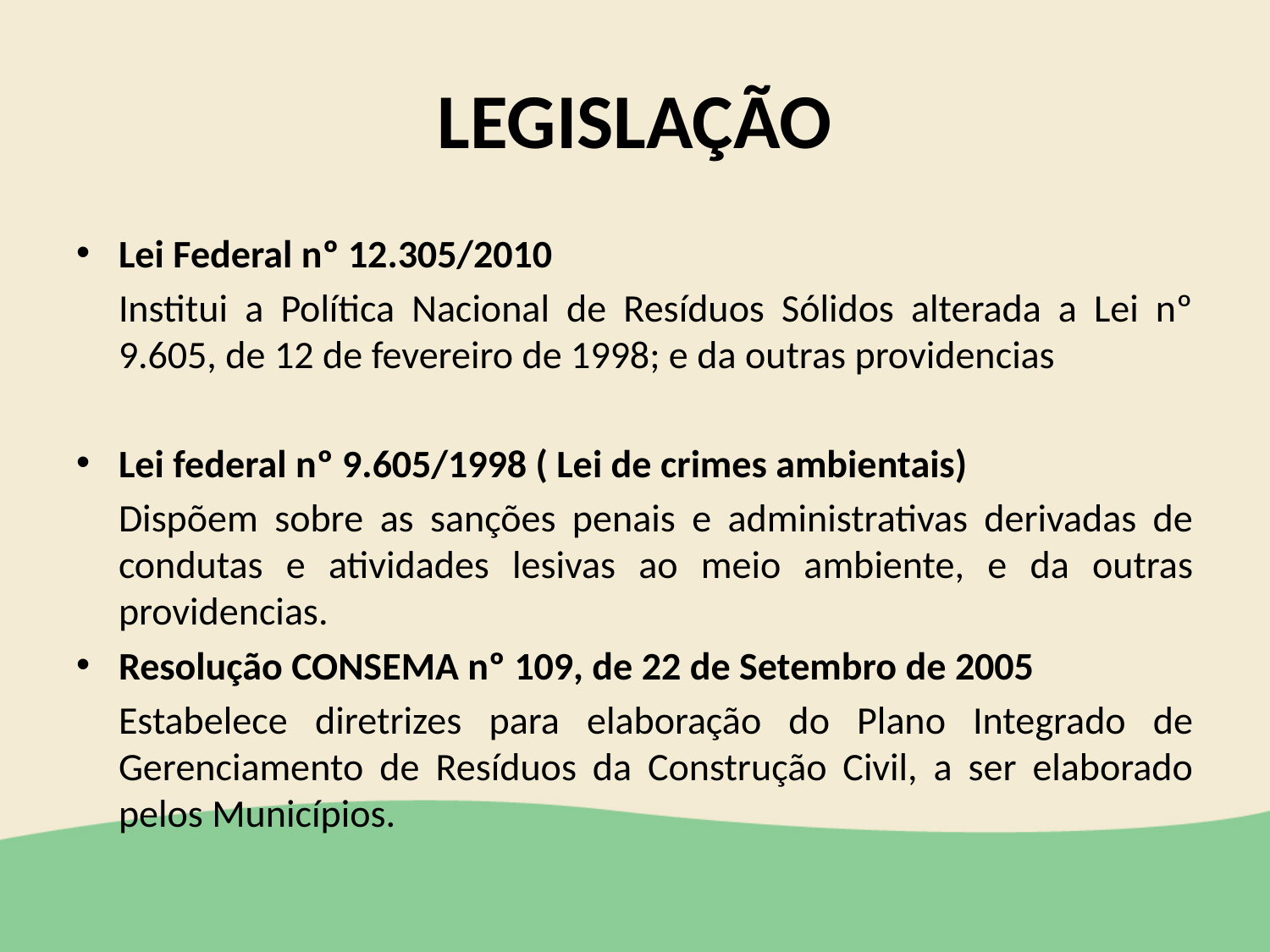

# LEGISLAÇÃO
Lei Federal nº 12.305/2010
		Institui a Política Nacional de Resíduos Sólidos alterada a Lei nº 9.605, de 12 de fevereiro de 1998; e da outras providencias

Lei federal nº 9.605/1998 ( Lei de crimes ambientais)
		Dispõem sobre as sanções penais e administrativas derivadas de condutas e atividades lesivas ao meio ambiente, e da outras providencias.
Resolução CONSEMA nº 109, de 22 de Setembro de 2005
		Estabelece diretrizes para elaboração do Plano Integrado de Gerenciamento de Resíduos da Construção Civil, a ser elaborado pelos Municípios.